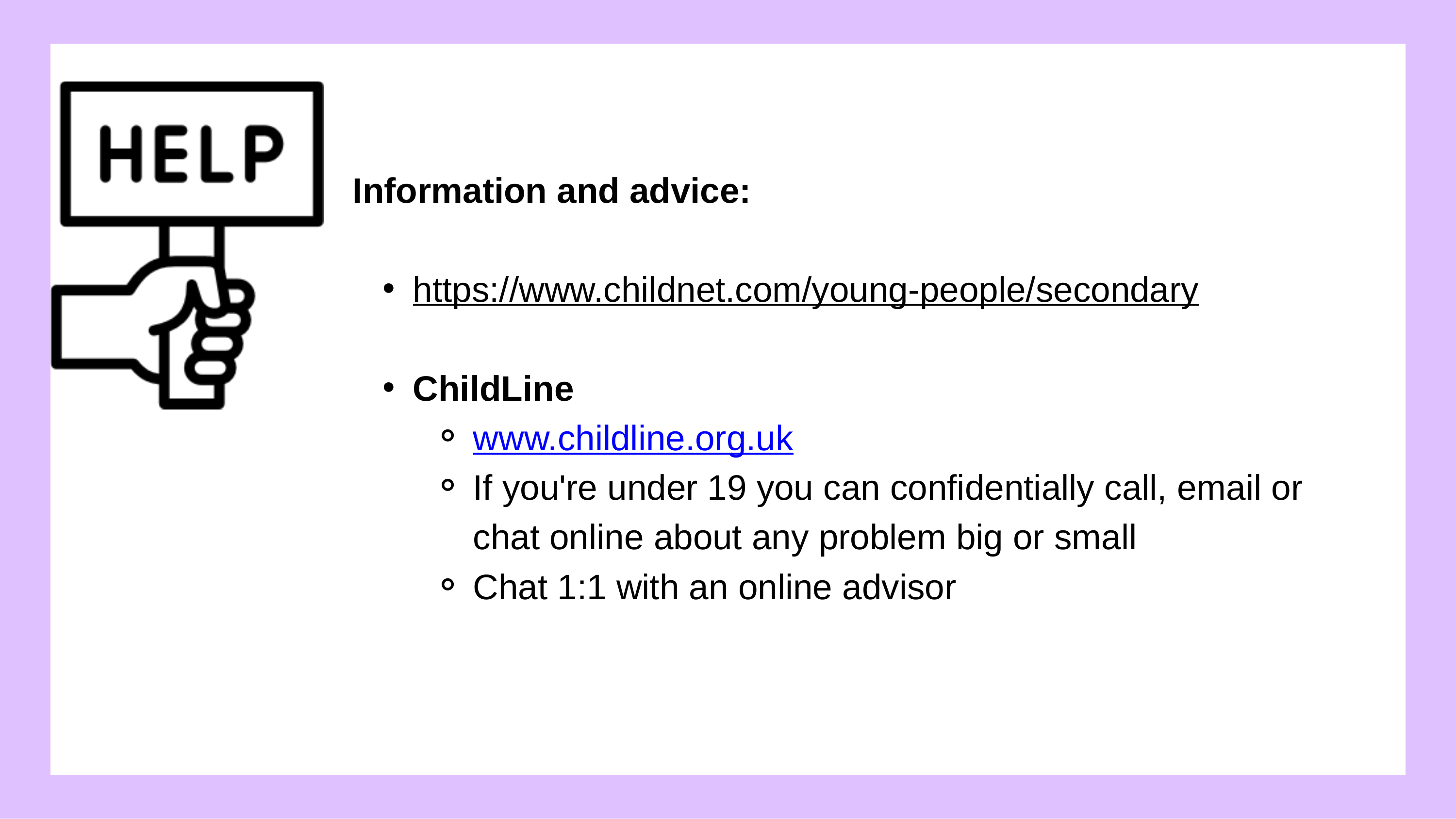

Information and advice:

https://www.childnet.com/young-people/secondary

ChildLine
www.childline.org.uk
If you're under 19 you can confidentially call, email or chat online about any problem big or small
Chat 1:1 with an online advisor